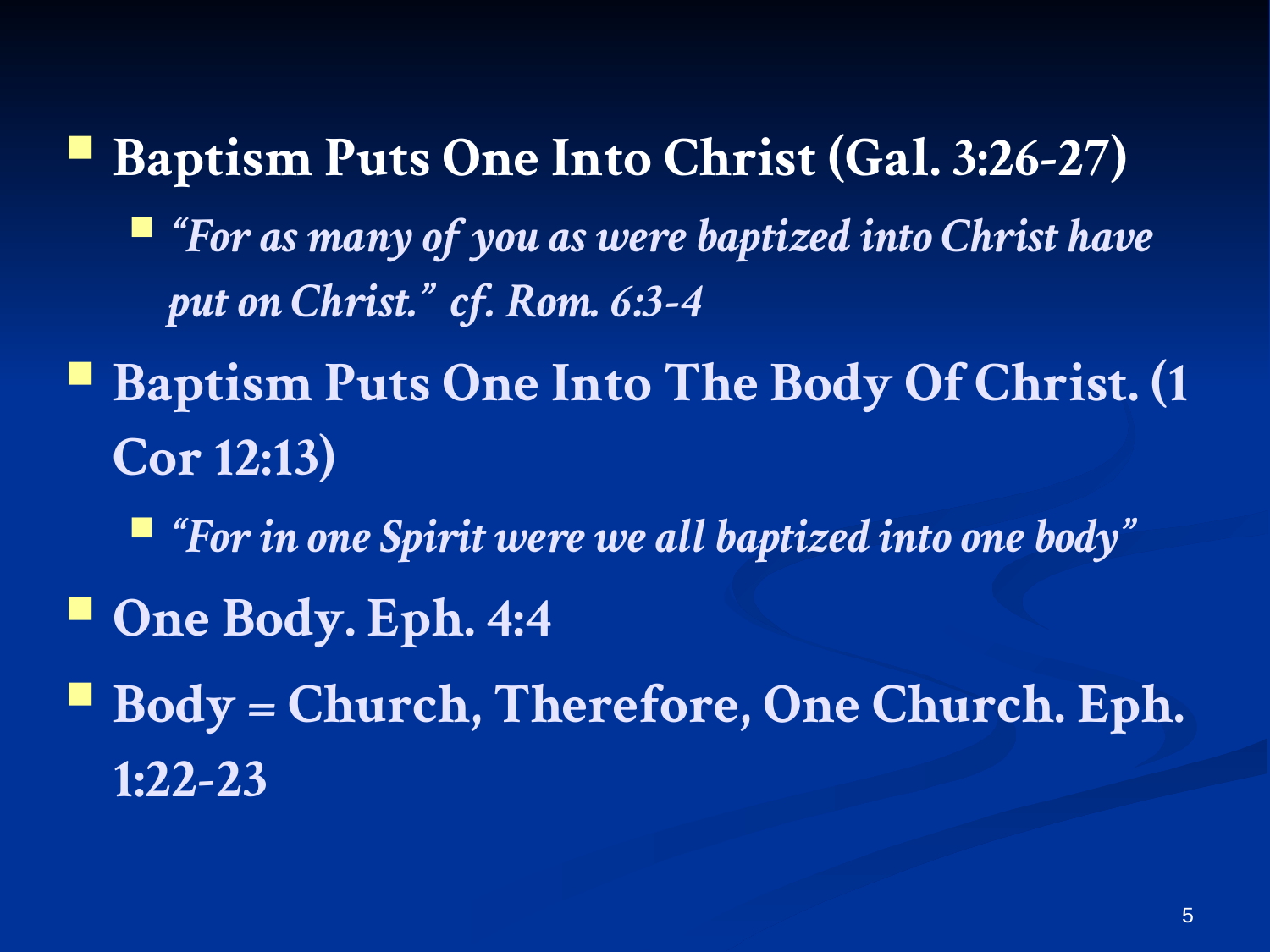

Baptism Puts One Into Christ (Gal. 3:26-27)
“For as many of you as were baptized into Christ have put on Christ.”  cf. Rom. 6:3-4
Baptism Puts One Into The Body Of Christ. (1 Cor 12:13)
“For in one Spirit were we all baptized into one body”
One Body. Eph. 4:4
Body = Church, Therefore, One Church. Eph. 1:22-23
5